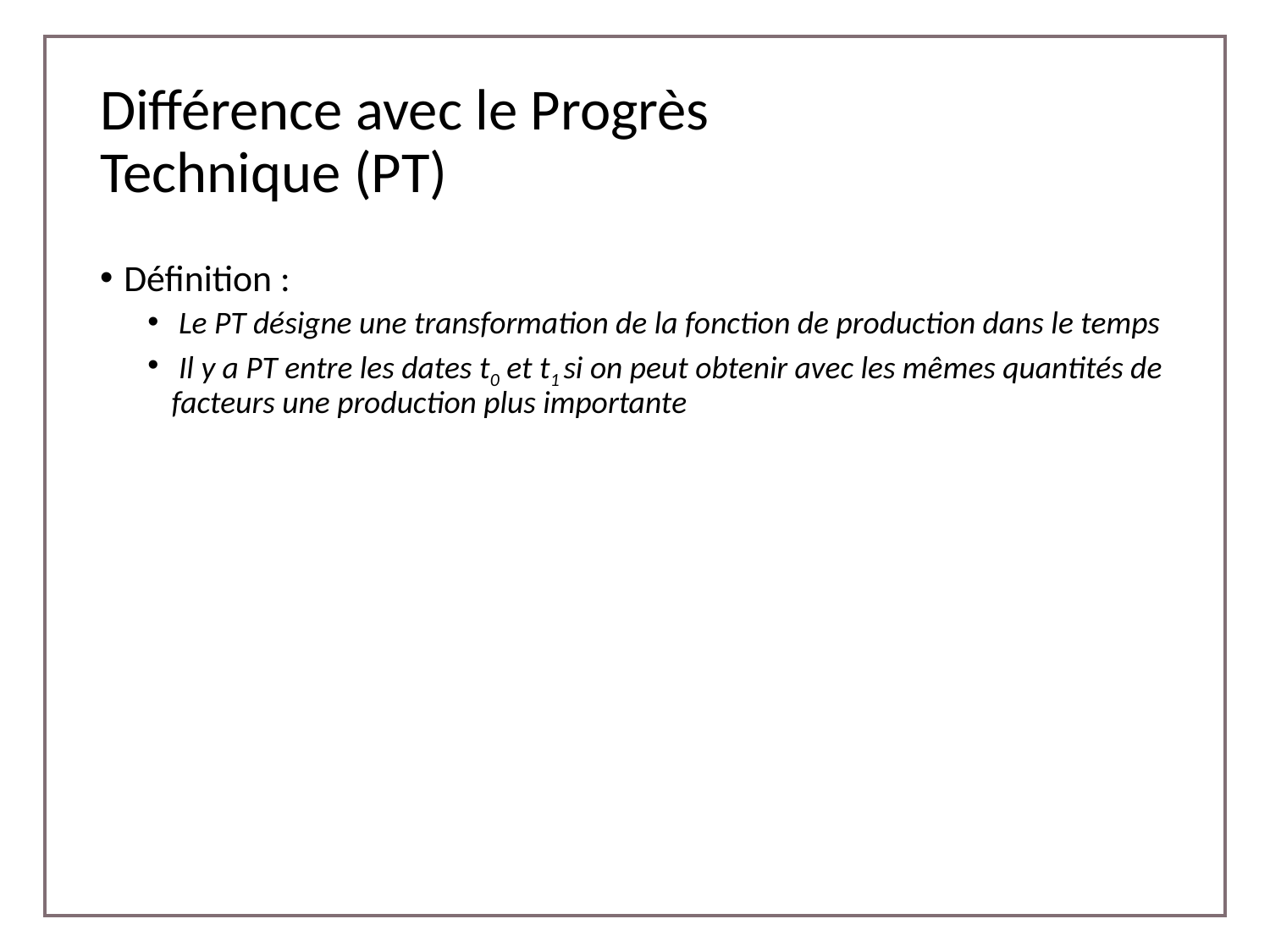

# Différence avec le Progrès Technique (PT)
Définition :
 Le PT désigne une transformation de la fonction de production dans le temps
 Il y a PT entre les dates t0 et t1 si on peut obtenir avec les mêmes quantités de facteurs une production plus importante